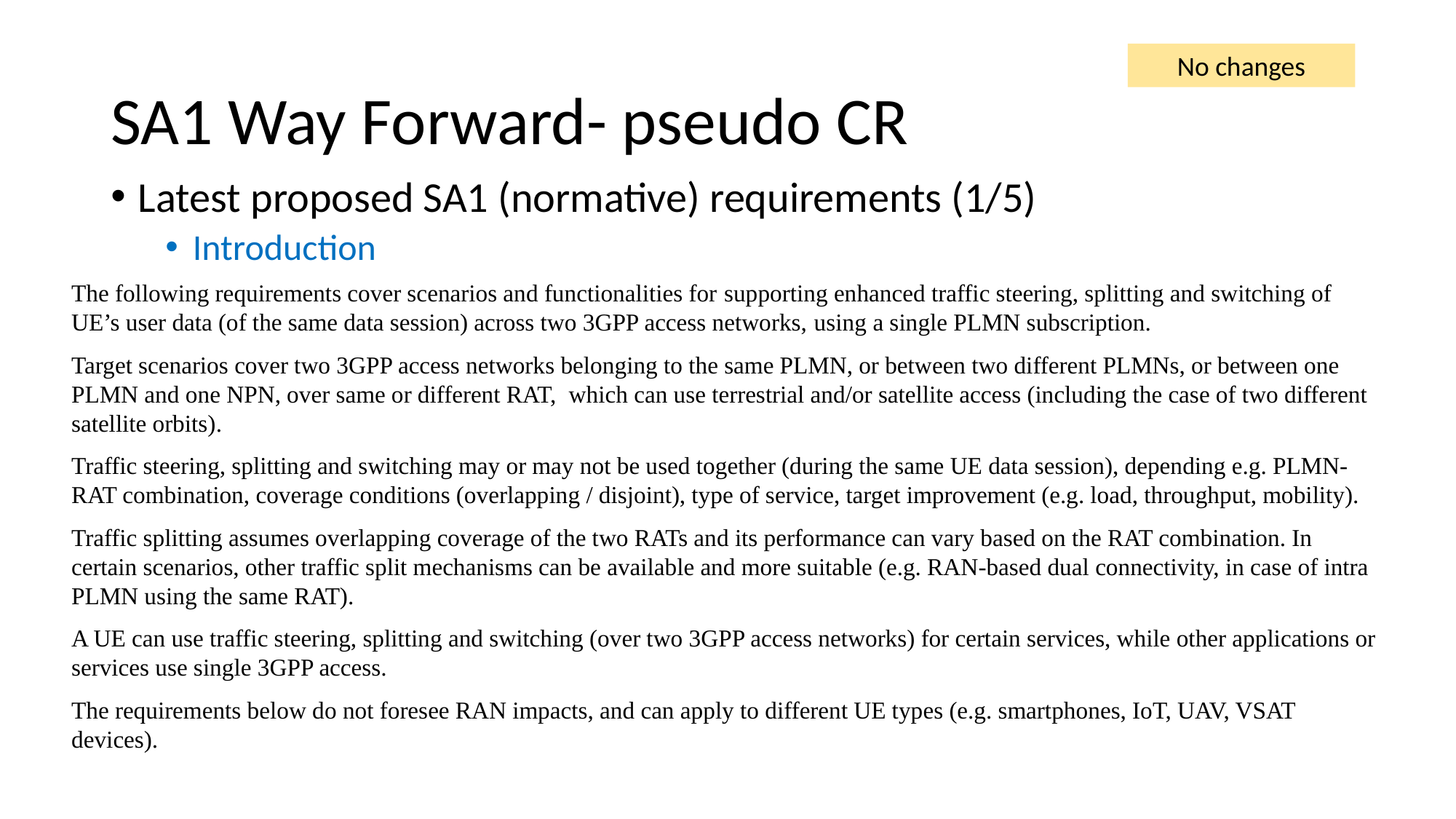

# SA1 Way Forward- pseudo CR
No changes
Latest proposed SA1 (normative) requirements (1/5)
Introduction
The following requirements cover scenarios and functionalities for supporting enhanced traffic steering, splitting and switching of UE’s user data (of the same data session) across two 3GPP access networks, using a single PLMN subscription.
Target scenarios cover two 3GPP access networks belonging to the same PLMN, or between two different PLMNs, or between one PLMN and one NPN, over same or different RAT,  which can use terrestrial and/or satellite access (including the case of two different satellite orbits).
Traffic steering, splitting and switching may or may not be used together (during the same UE data session), depending e.g. PLMN-RAT combination, coverage conditions (overlapping / disjoint), type of service, target improvement (e.g. load, throughput, mobility).
Traffic splitting assumes overlapping coverage of the two RATs and its performance can vary based on the RAT combination. In certain scenarios, other traffic split mechanisms can be available and more suitable (e.g. RAN-based dual connectivity, in case of intra PLMN using the same RAT).
A UE can use traffic steering, splitting and switching (over two 3GPP access networks) for certain services, while other applications or services use single 3GPP access.
The requirements below do not foresee RAN impacts, and can apply to different UE types (e.g. smartphones, IoT, UAV, VSAT devices).